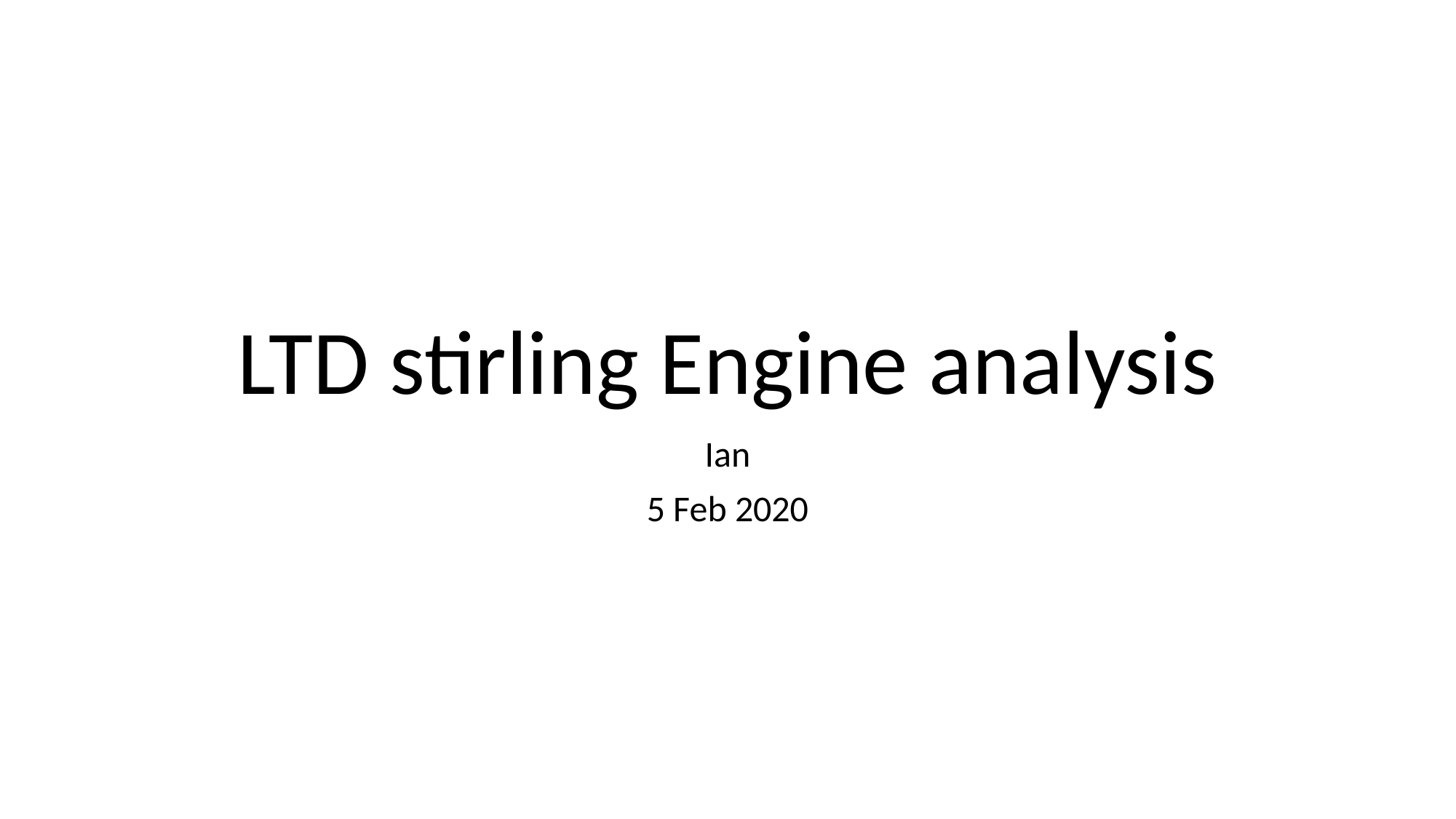

# LTD stirling Engine analysis
Ian
5 Feb 2020